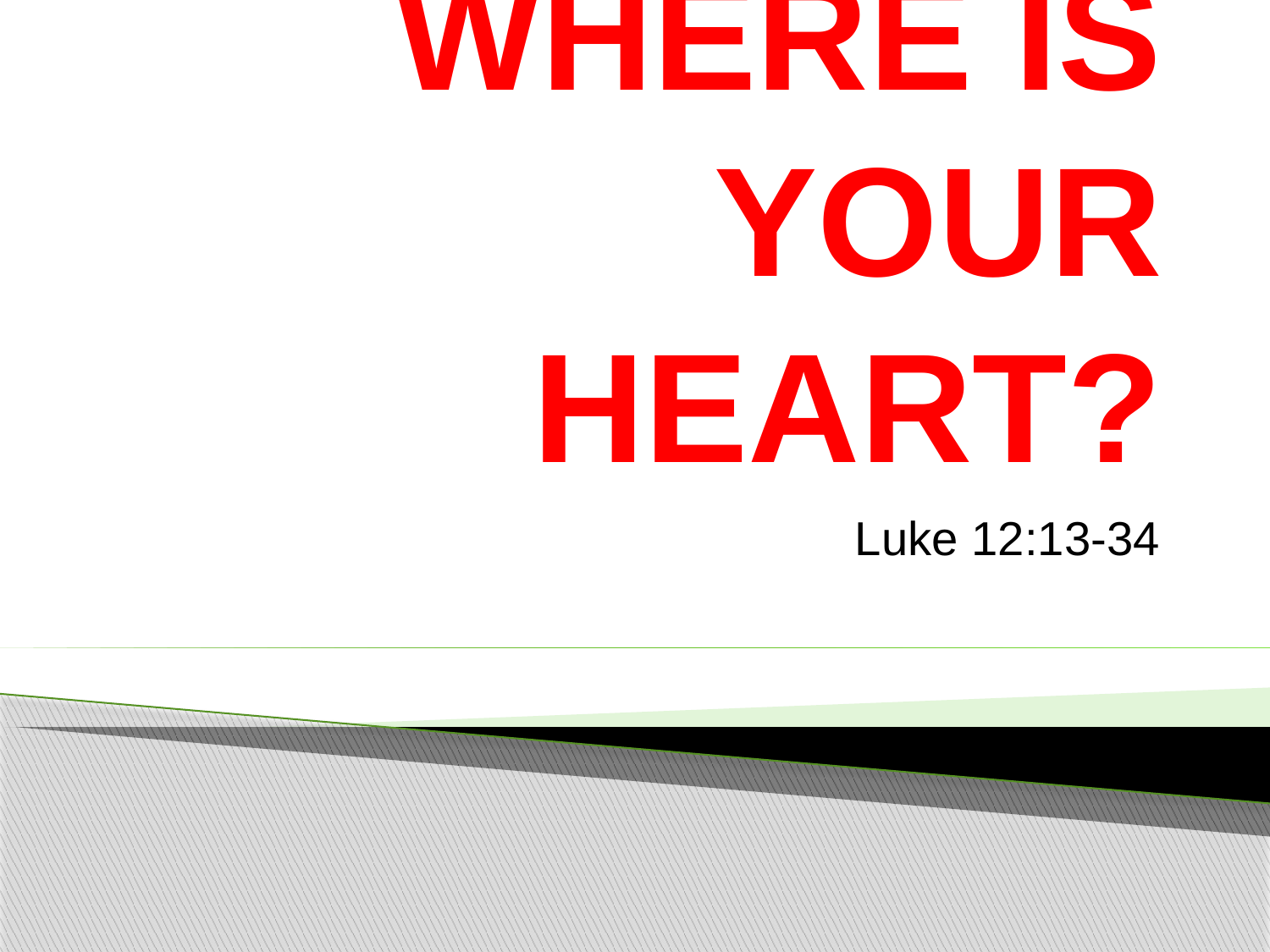

# WHERE IS YOUR HEART?
Luke 12:13-34